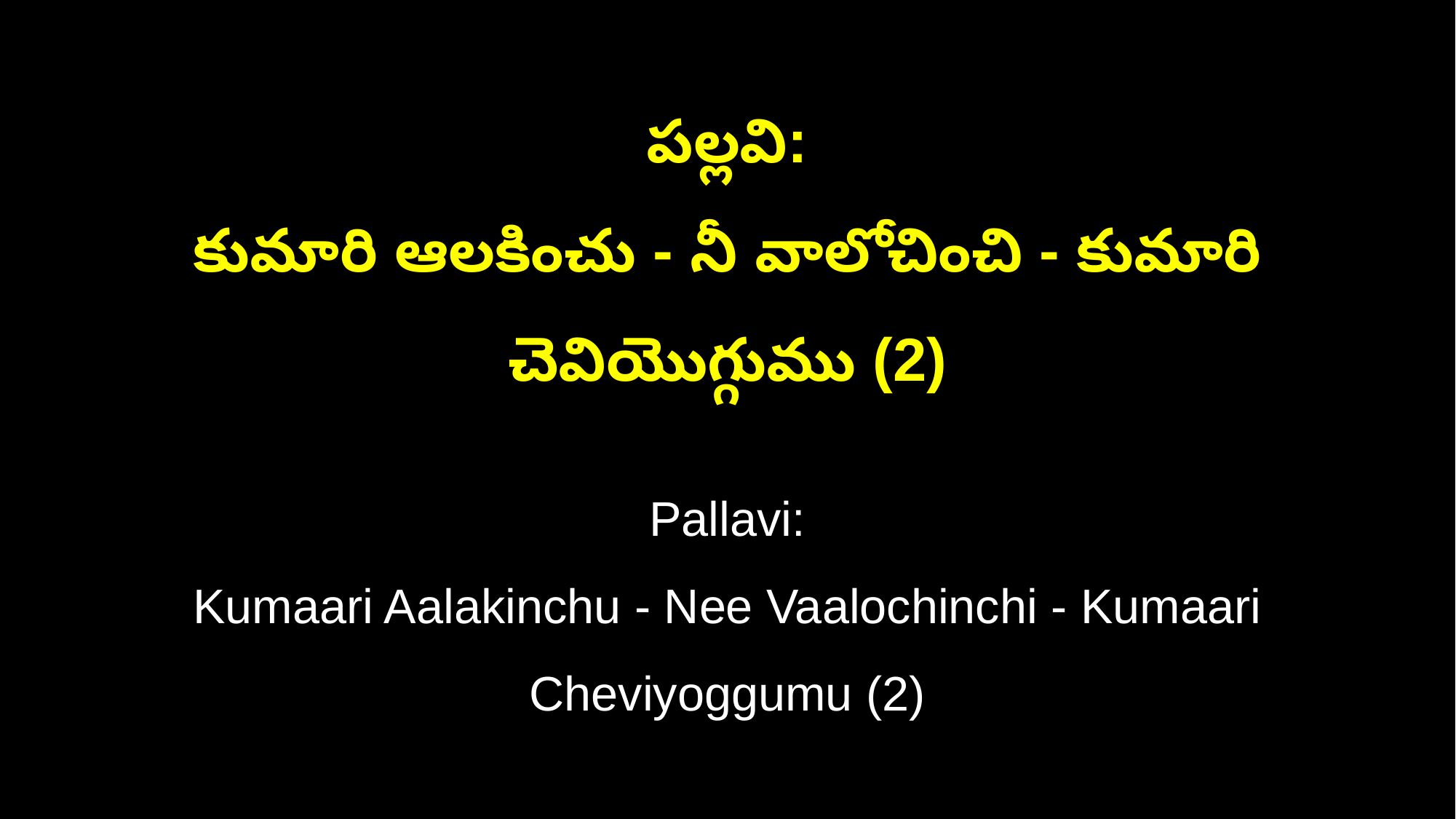

పల్లవి:
కుమారి ఆలకించు - నీ వాలోచించి - కుమారి చెవియొగ్గుము (2)
Pallavi:
Kumaari Aalakinchu - Nee Vaalochinchi - Kumaari Cheviyoggumu (2)